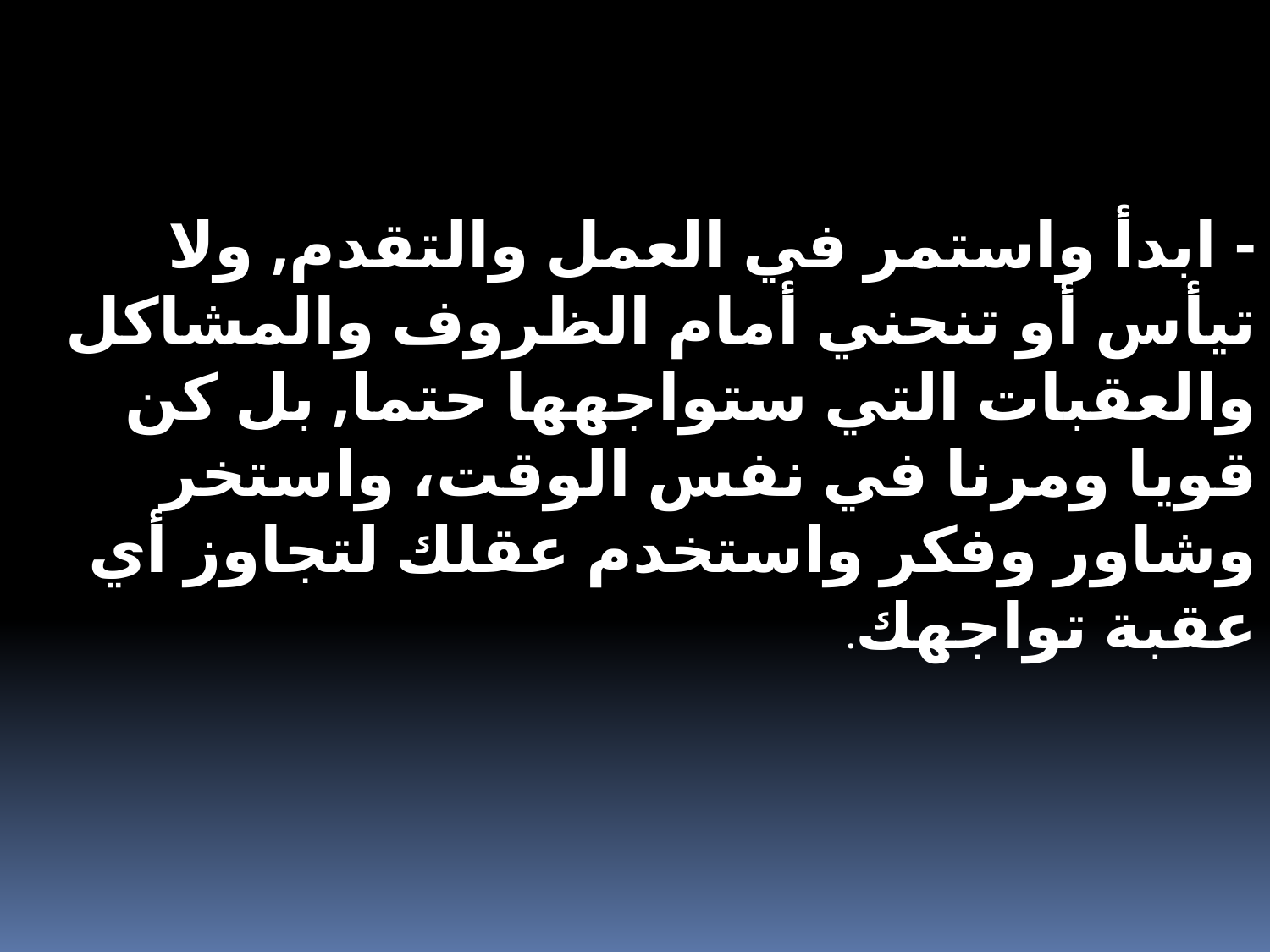

- ابدأ واستمر في العمل والتقدم, ولا تيأس أو تنحني أمام الظروف والمشاكل والعقبات التي ستواجهها حتما, بل كن قويا ومرنا في نفس الوقت، واستخر وشاور وفكر واستخدم عقلك لتجاوز أي عقبة تواجهك.